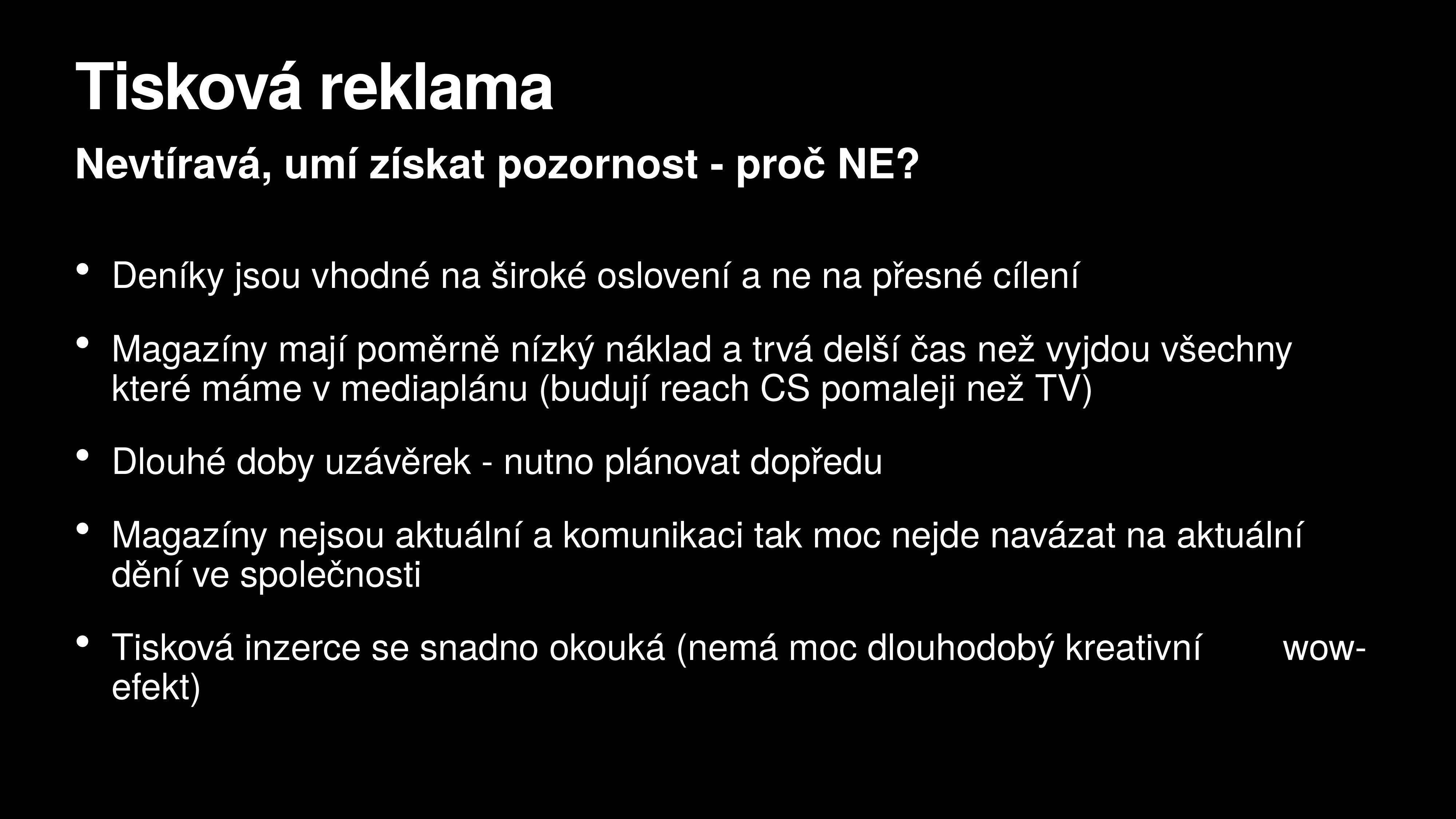

# Tisková reklama
Nevtíravá, umí získat pozornost - proč NE?
Deníky jsou vhodné na široké oslovení a ne na přesné cílení
Magazíny mají poměrně nízký náklad a trvá delší čas než vyjdou všechny které máme v mediaplánu (budují reach CS pomaleji než TV)
Dlouhé doby uzávěrek - nutno plánovat dopředu
Magazíny nejsou aktuální a komunikaci tak moc nejde navázat na aktuální dění ve společnosti
Tisková inzerce se snadno okouká (nemá moc dlouhodobý kreativní        wow-efekt)